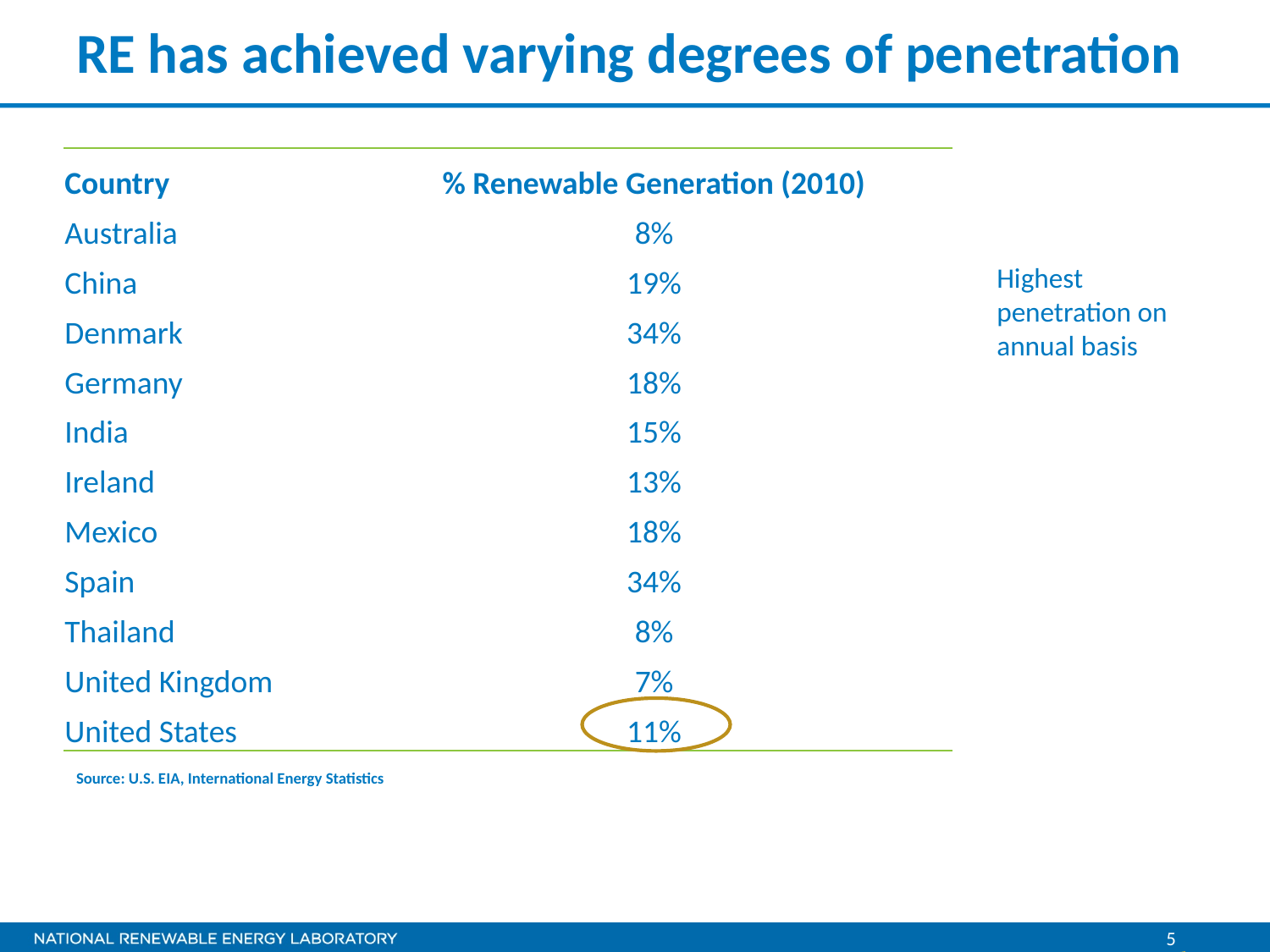

# RE has achieved varying degrees of penetration
| Country | % Renewable Generation (2010) |
| --- | --- |
| Australia | 8% |
| China | 19% |
| Denmark | 34% |
| Germany | 18% |
| India | 15% |
| Ireland | 13% |
| Mexico | 18% |
| Spain | 34% |
| Thailand | 8% |
| United Kingdom | 7% |
| United States | 11% |
Highest penetration on annual basis

Source: U.S. EIA, International Energy Statistics